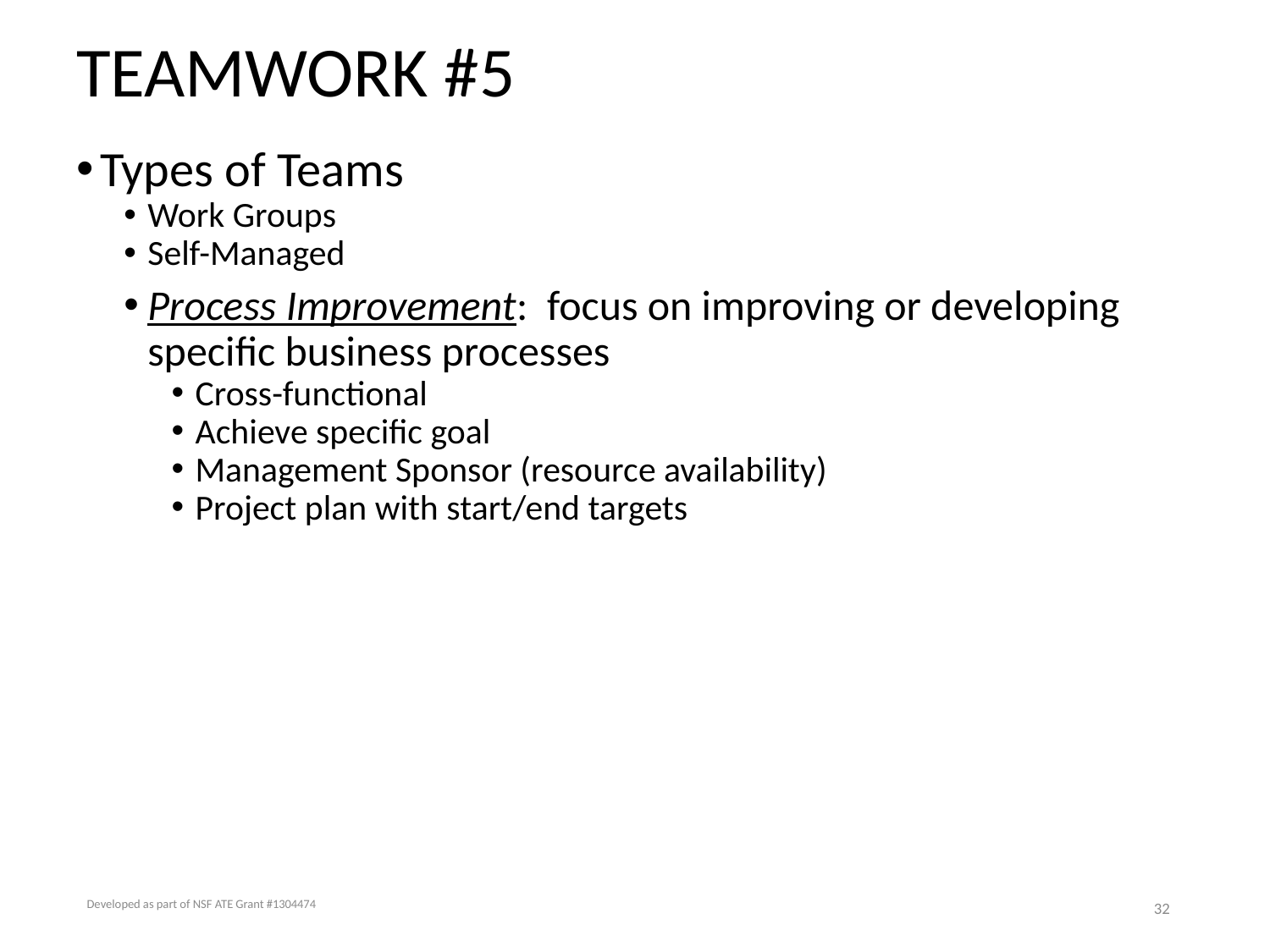

# TEAMWORK #5
Types of Teams
Work Groups
Self-Managed
Process Improvement:  focus on improving or developing specific business processes
Cross-functional
Achieve specific goal
Management Sponsor (resource availability)
Project plan with start/end targets

Developed as part of NSF ATE Grant #1304474
32